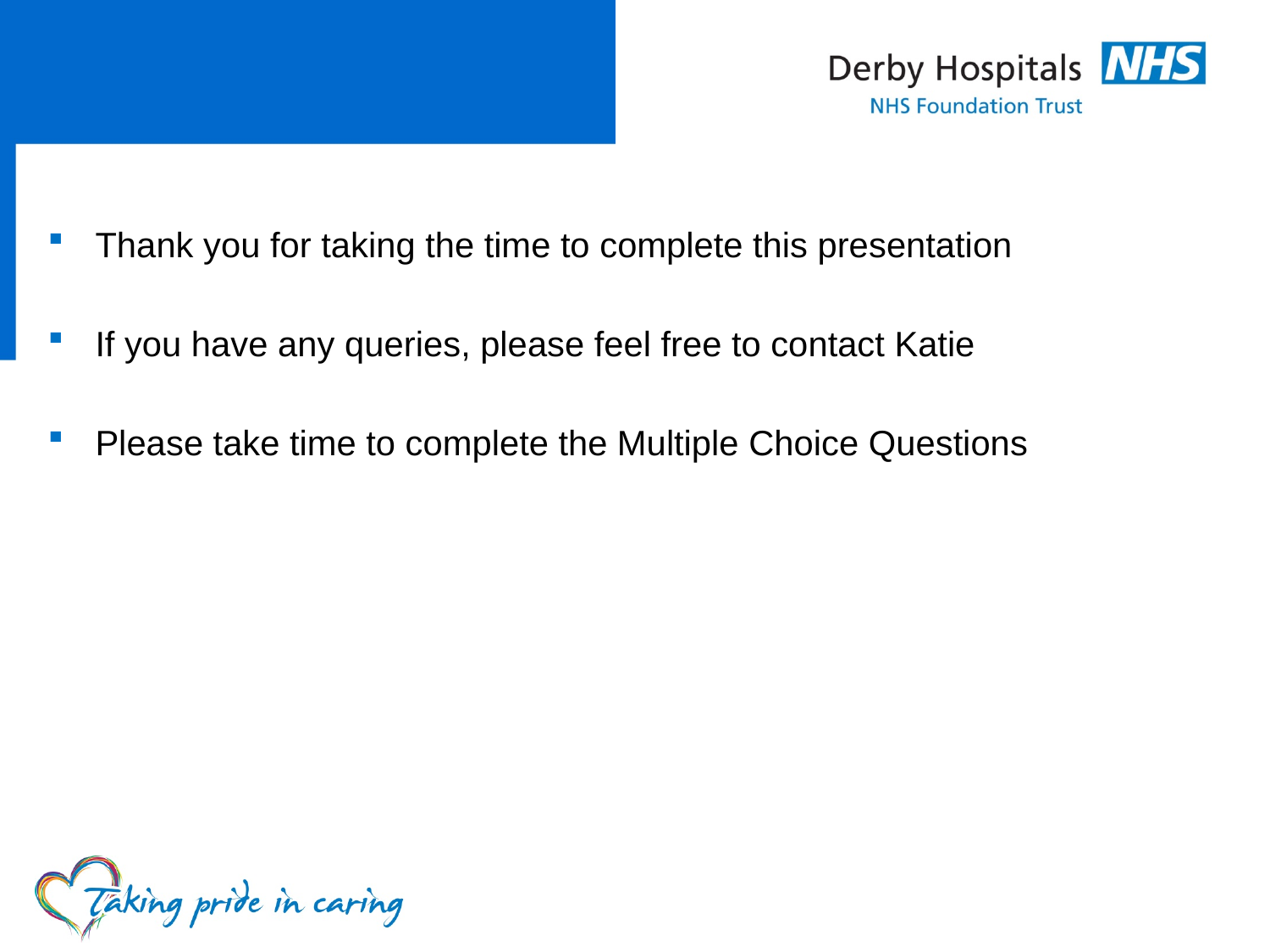

#
Thank you for taking the time to complete this presentation

If you have any queries, please feel free to contact Katie

Please take time to complete the Multiple Choice Questions